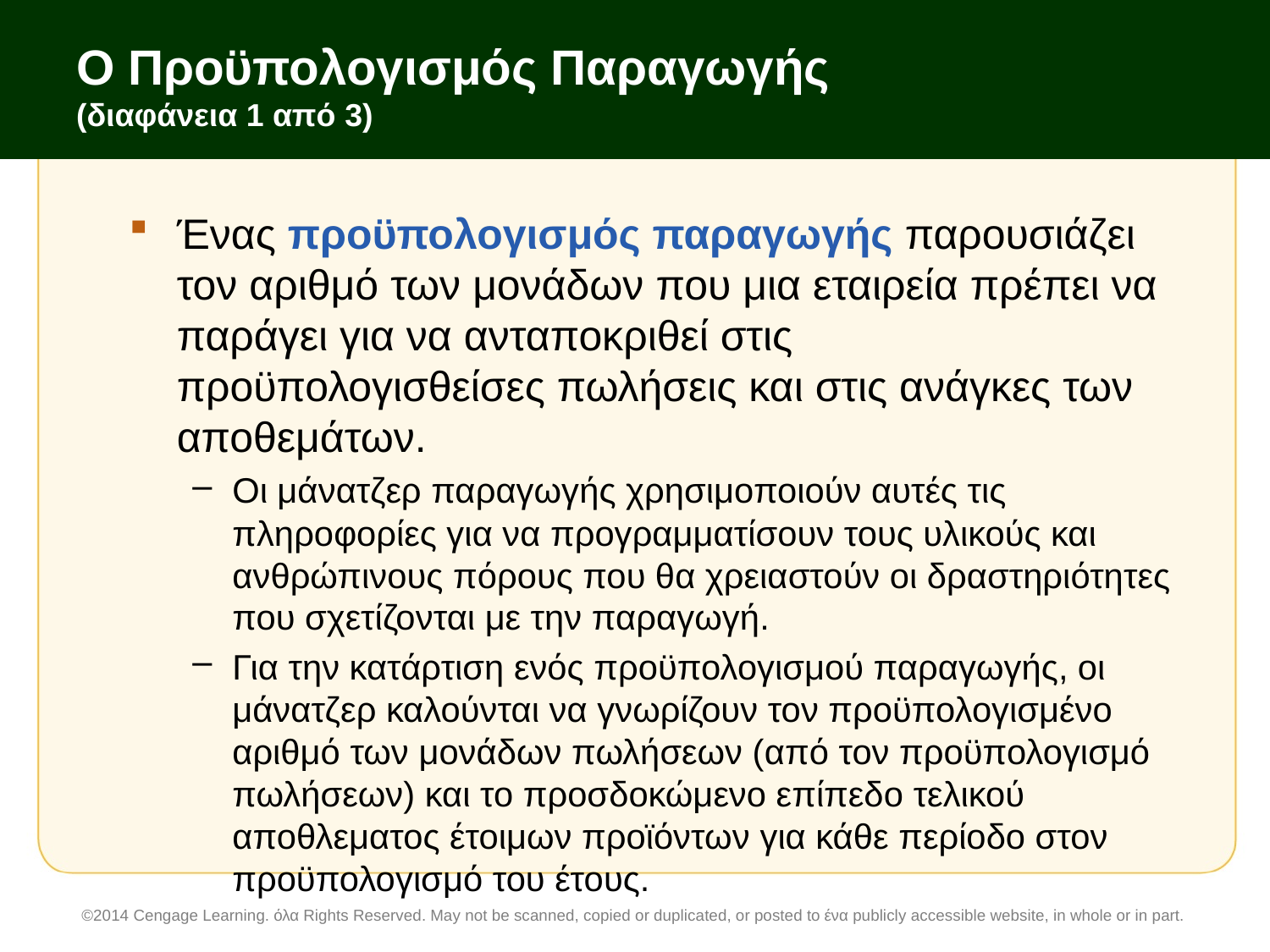

# Ο Προϋπολογισμός Παραγωγής (διαφάνεια 1 από 3)
Ένας προϋπολογισμός παραγωγής παρουσιάζει τον αριθμό των μονάδων που μια εταιρεία πρέπει να παράγει για να ανταποκριθεί στις προϋπολογισθείσες πωλήσεις και στις ανάγκες των αποθεμάτων.
Οι μάνατζερ παραγωγής χρησιμοποιούν αυτές τις πληροφορίες για να προγραμματίσουν τους υλικούς και ανθρώπινους πόρους που θα χρειαστούν οι δραστηριότητες που σχετίζονται με την παραγωγή.
Για την κατάρτιση ενός προϋπολογισμού παραγωγής, οι μάνατζερ καλούνται να γνωρίζουν τον προϋπολογισμένο αριθμό των μονάδων πωλήσεων (από τον προϋπολογισμό πωλήσεων) και το προσδοκώμενο επίπεδο τελικού αποθλεματος έτοιμων προϊόντων για κάθε περίοδο στον προϋπολογισμό του έτους.
©2014 Cengage Learning. όλα Rights Reserved. May not be scanned, copied or duplicated, or posted to ένα publicly accessible website, in whole or in part.